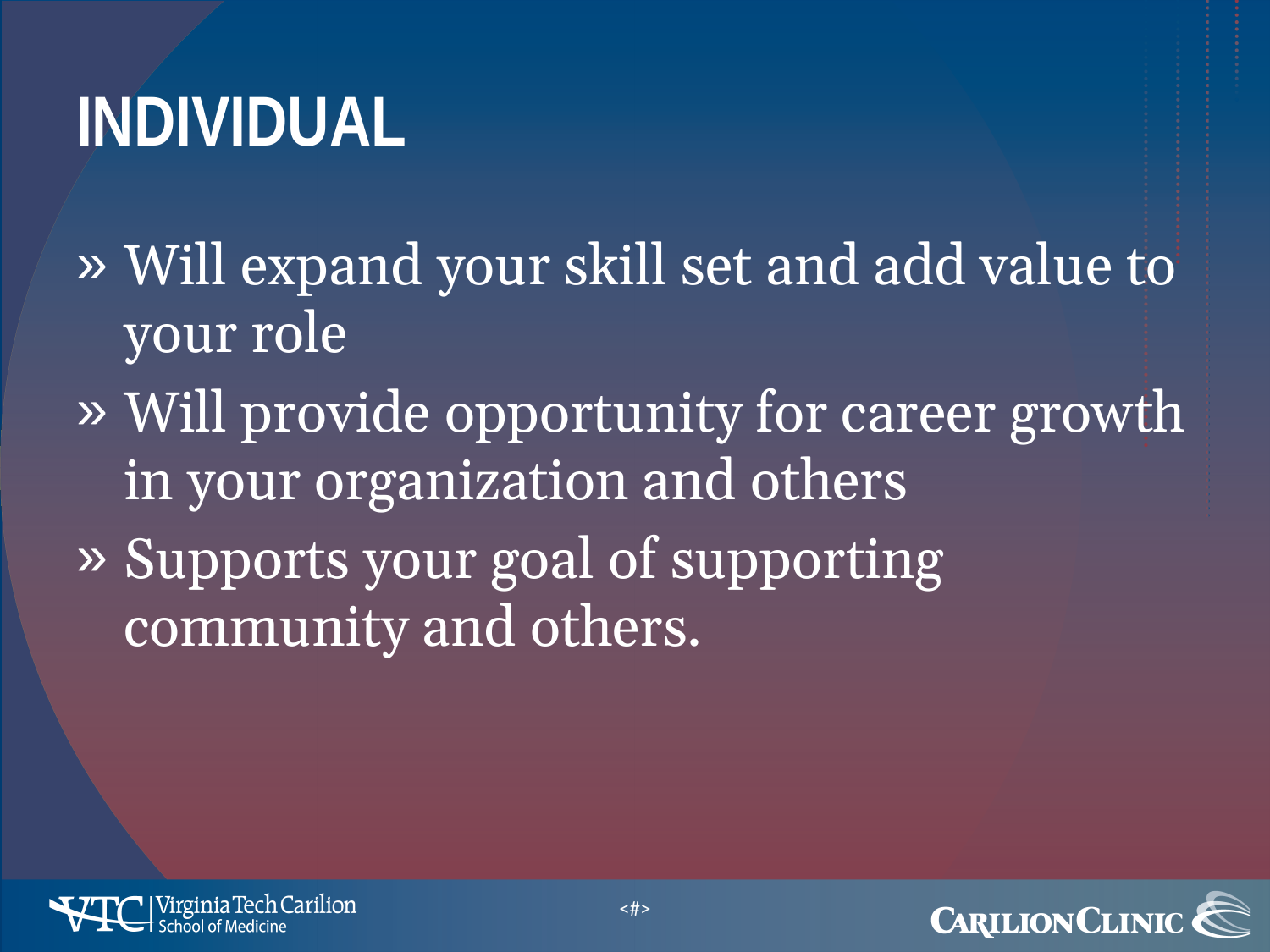

# Individual
Will expand your skill set and add value to your role
Will provide opportunity for career growth in your organization and others
Supports your goal of supporting community and others.